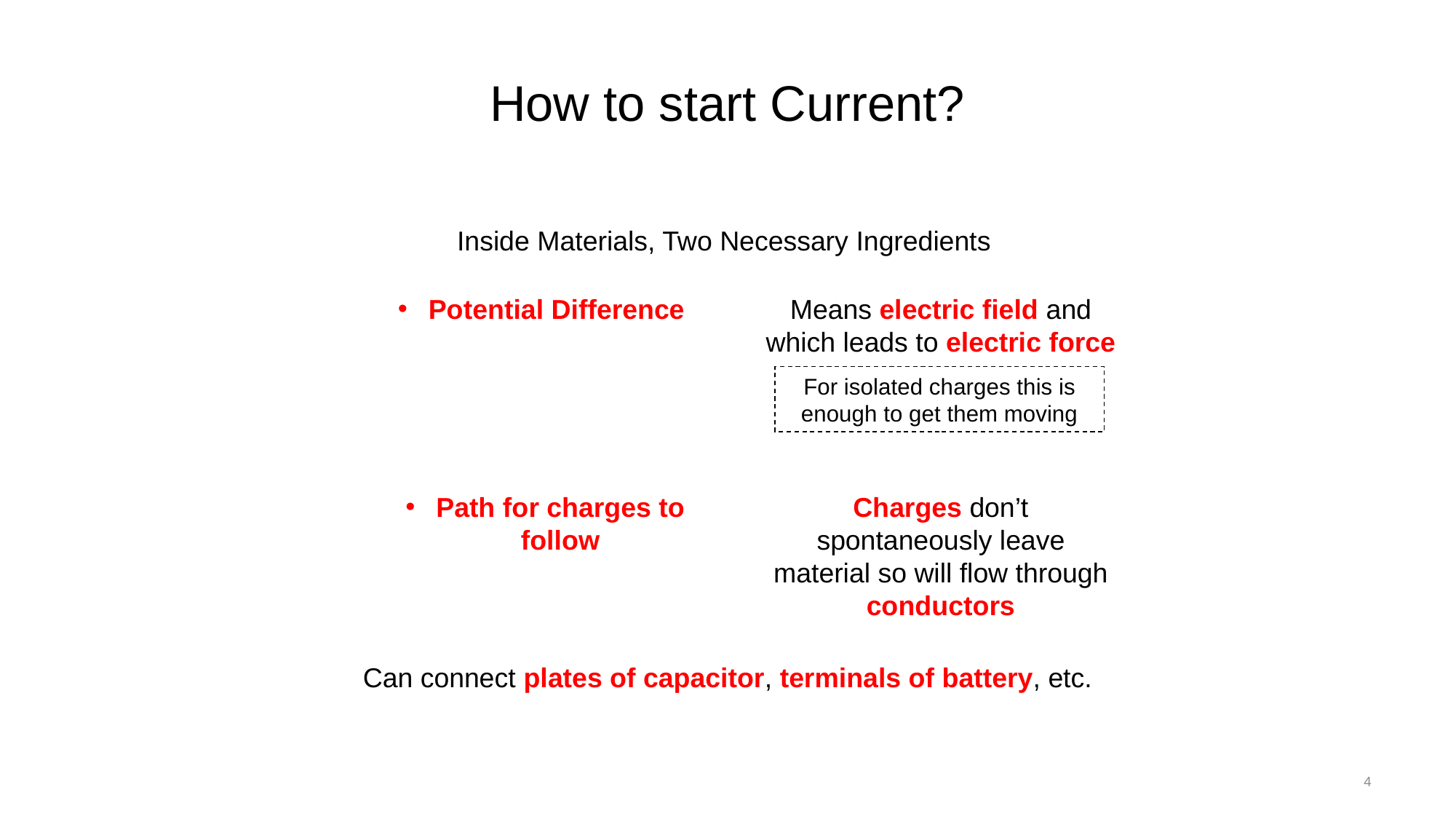

# How to start Current?
Inside Materials, Two Necessary Ingredients
Potential Difference
Means electric field and which leads to electric force
For isolated charges this is enough to get them moving
Charges don’t spontaneously leave material so will flow through conductors
Path for charges to follow
Can connect plates of capacitor, terminals of battery, etc.
4